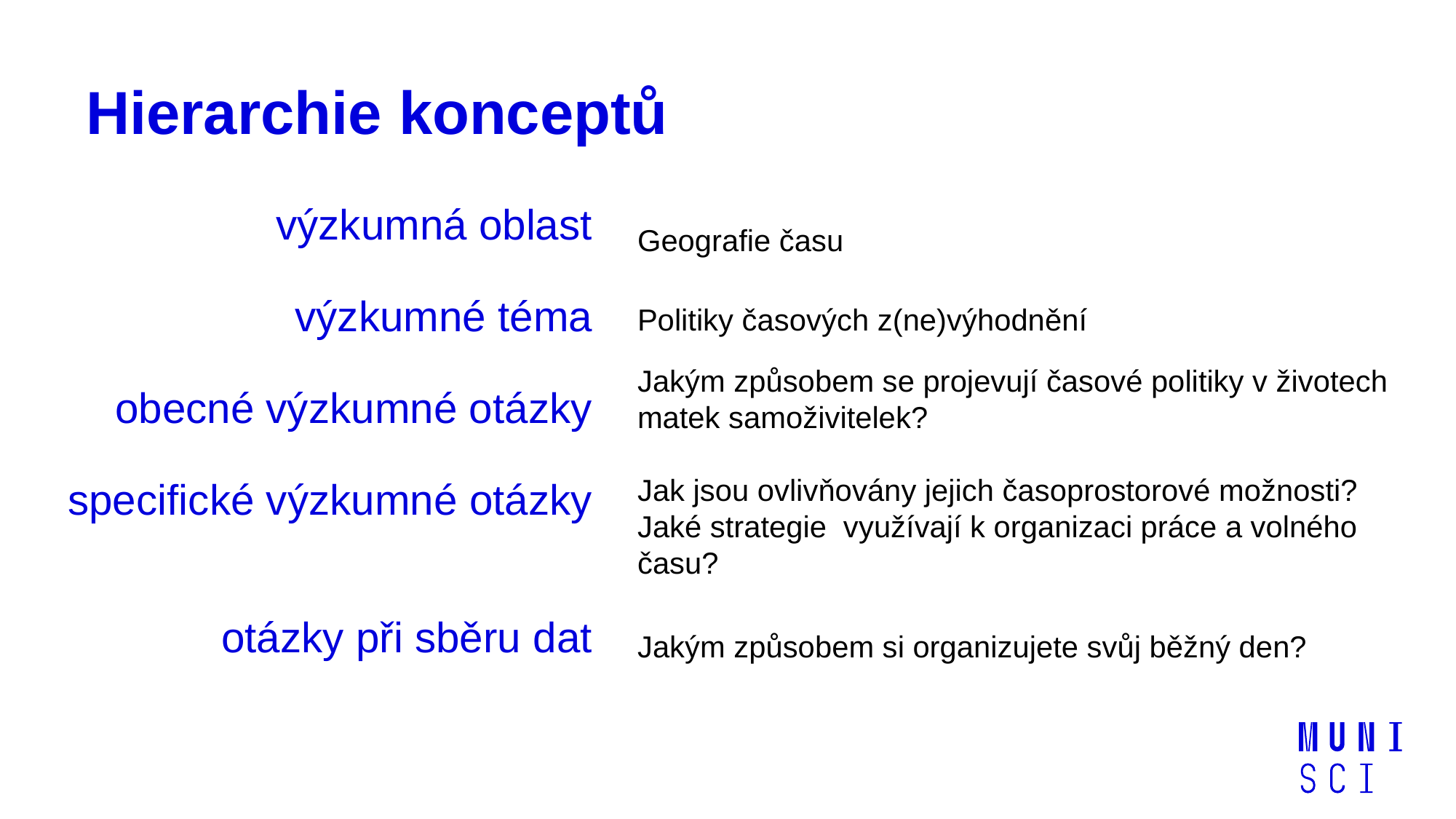

# Hierarchie konceptů
výzkumná oblast

výzkumné téma

obecné výzkumné otázky

specifické výzkumné otázky

otázky při sběru dat

Geografie času

Politiky časových z(ne)výhodnění

Jakým způsobem se projevují časové politiky v životech matek samoživitelek?

Jak jsou ovlivňovány jejich časoprostorové možnosti? Jaké strategie  využívají k organizaci práce a volného času?

Jakým způsobem si organizujete svůj běžný den?